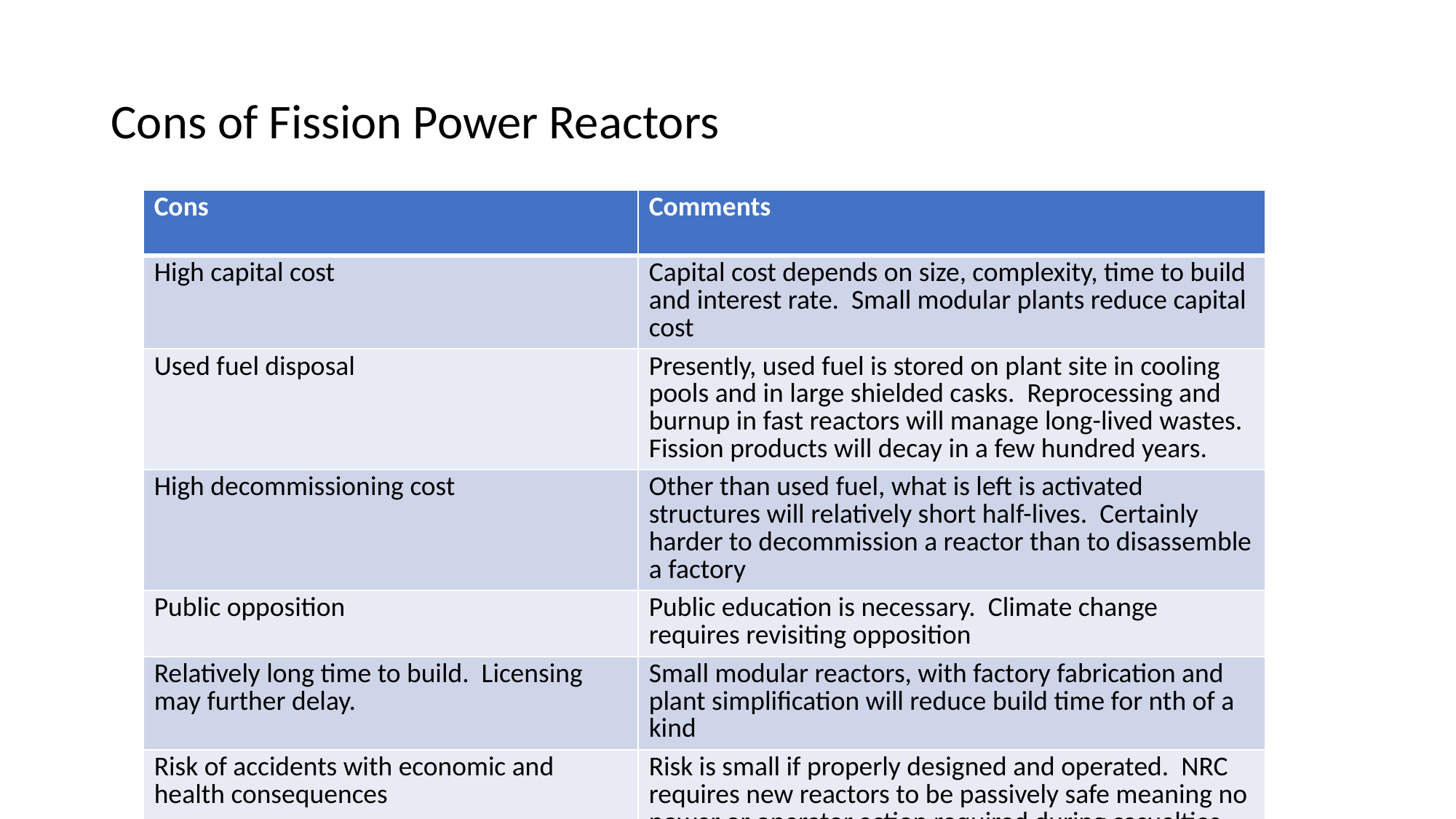

# Cons of Fission Power Reactors
| Cons | Comments |
| --- | --- |
| High capital cost | Capital cost depends on size, complexity, time to build and interest rate. Small modular plants reduce capital cost |
| Used fuel disposal | Presently, used fuel is stored on plant site in cooling pools and in large shielded casks. Reprocessing and burnup in fast reactors will manage long-lived wastes. Fission products will decay in a few hundred years. |
| High decommissioning cost | Other than used fuel, what is left is activated structures will relatively short half-lives. Certainly harder to decommission a reactor than to disassemble a factory |
| Public opposition | Public education is necessary. Climate change requires revisiting opposition |
| Relatively long time to build. Licensing may further delay. | Small modular reactors, with factory fabrication and plant simplification will reduce build time for nth of a kind |
| Risk of accidents with economic and health consequences | Risk is small if properly designed and operated. NRC requires new reactors to be passively safe meaning no power or operator action required during casualties and off-normal operation to prevent radiation release to public. |